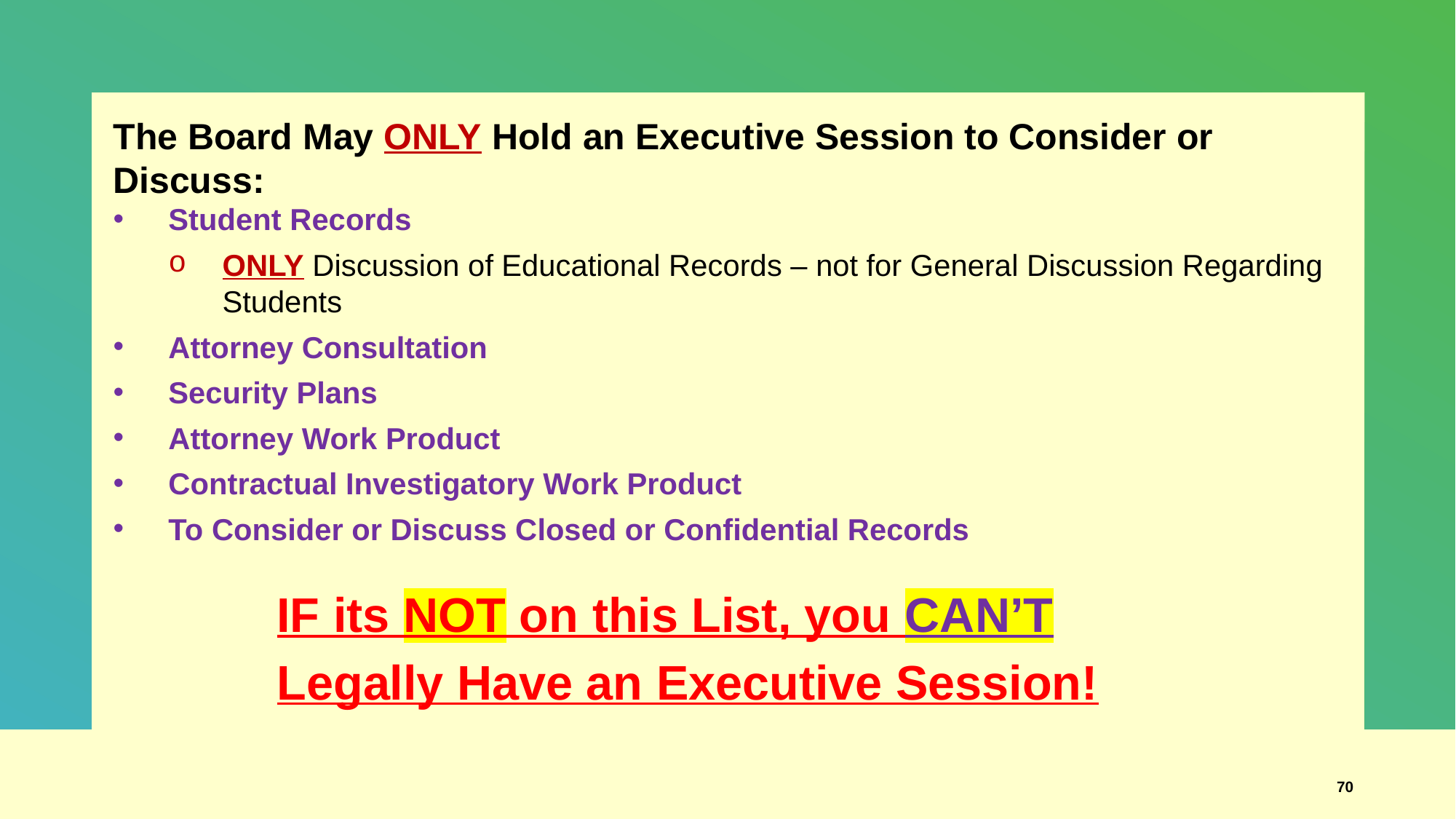

The Board May ONLY Hold an Executive Session to Consider or Discuss:
Student Records
ONLY Discussion of Educational Records – not for General Discussion Regarding Students
Attorney Consultation
Security Plans
Attorney Work Product
Contractual Investigatory Work Product
To Consider or Discuss Closed or Confidential Records

IF its NOT on this List, you CAN’T
Legally Have an Executive Session!
70